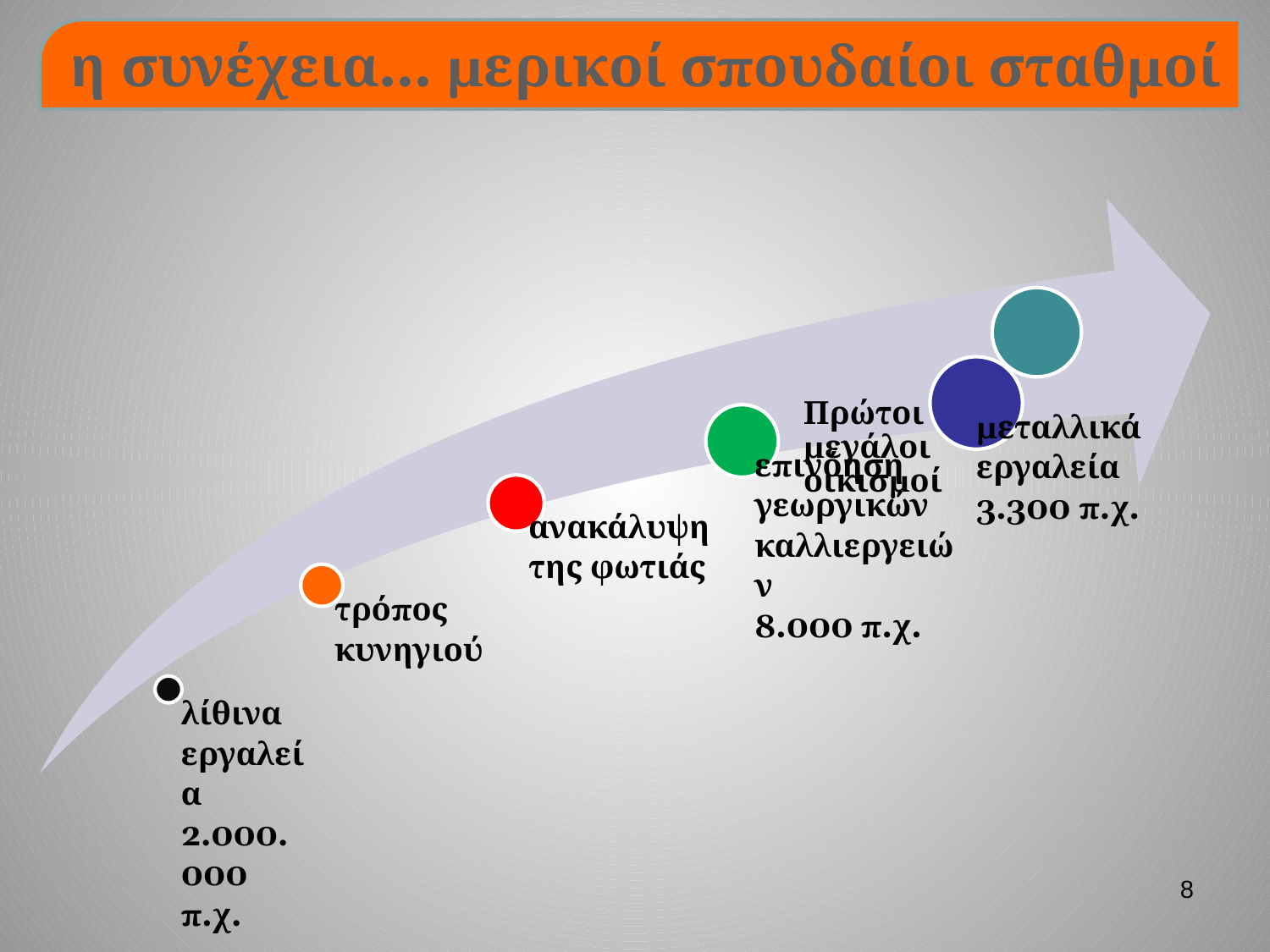

η συνέχεια… μερικοί σπουδαίοι σταθμοί

Πρώτοι μεγάλοι οικισμοί
λίθινα εργαλεία 2.000.000 π.χ.
τρόπος κυνηγιού
ανακάλυψη της φωτιάς
8.000 π.χ.
3.300 π.χ.

8